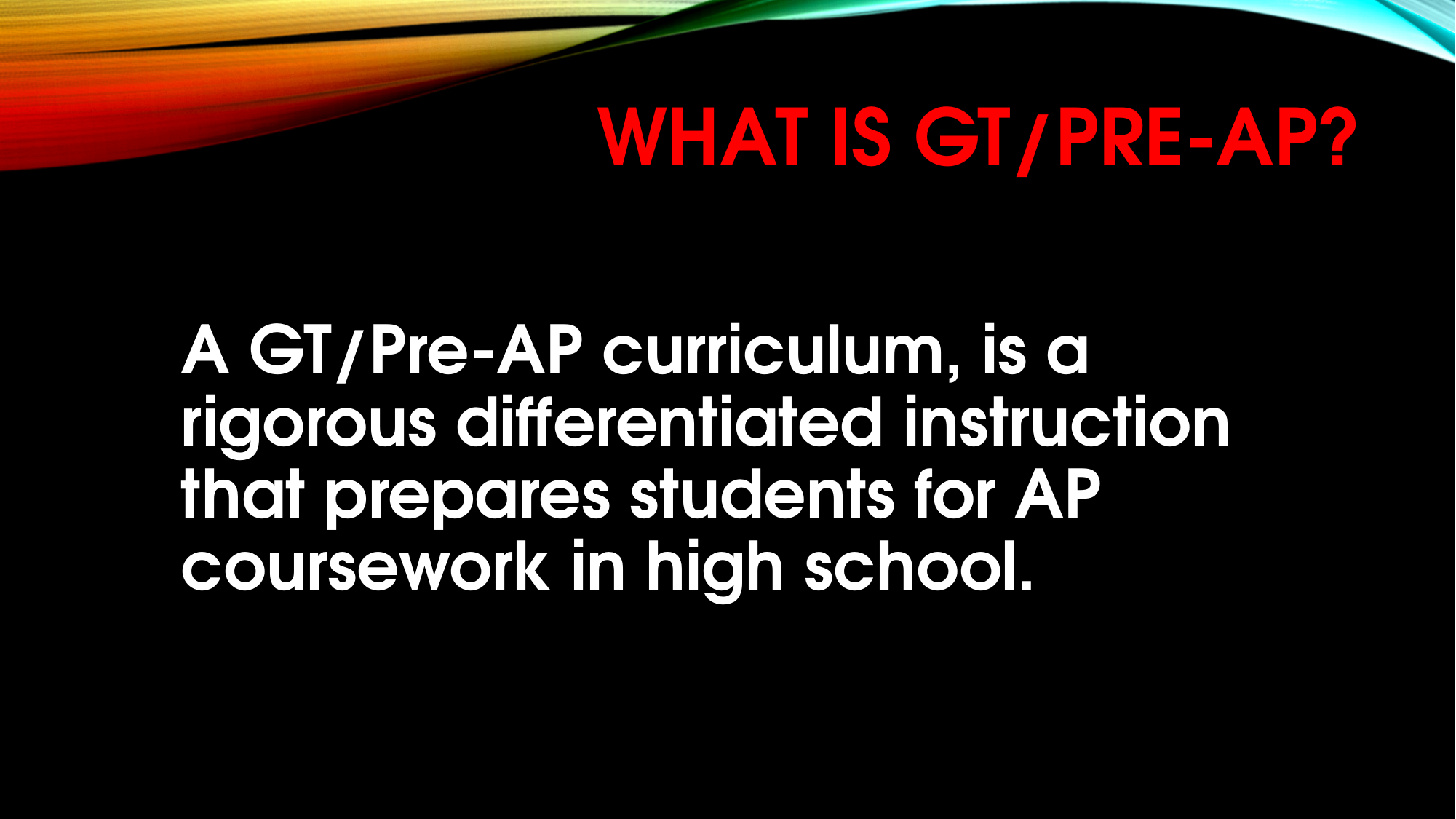

# What is GT/Pre-AP?
A GT/Pre-AP curriculum, is a rigorous differentiated instruction that prepares students for AP coursework in high school.